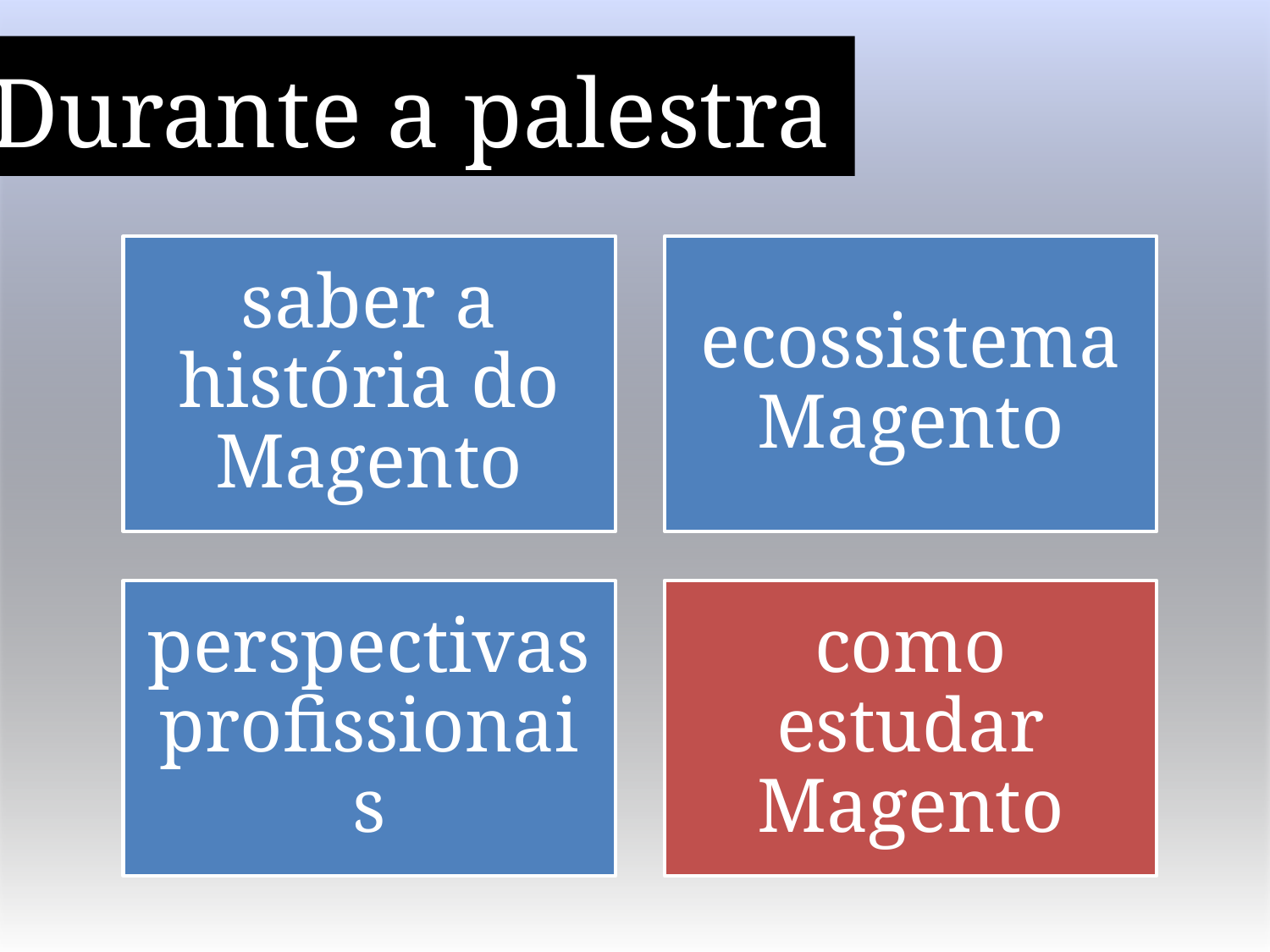

Durante a palestra
saber a história do Magento
ecossistema Magento
perspectivas profissionais
como estudar Magento